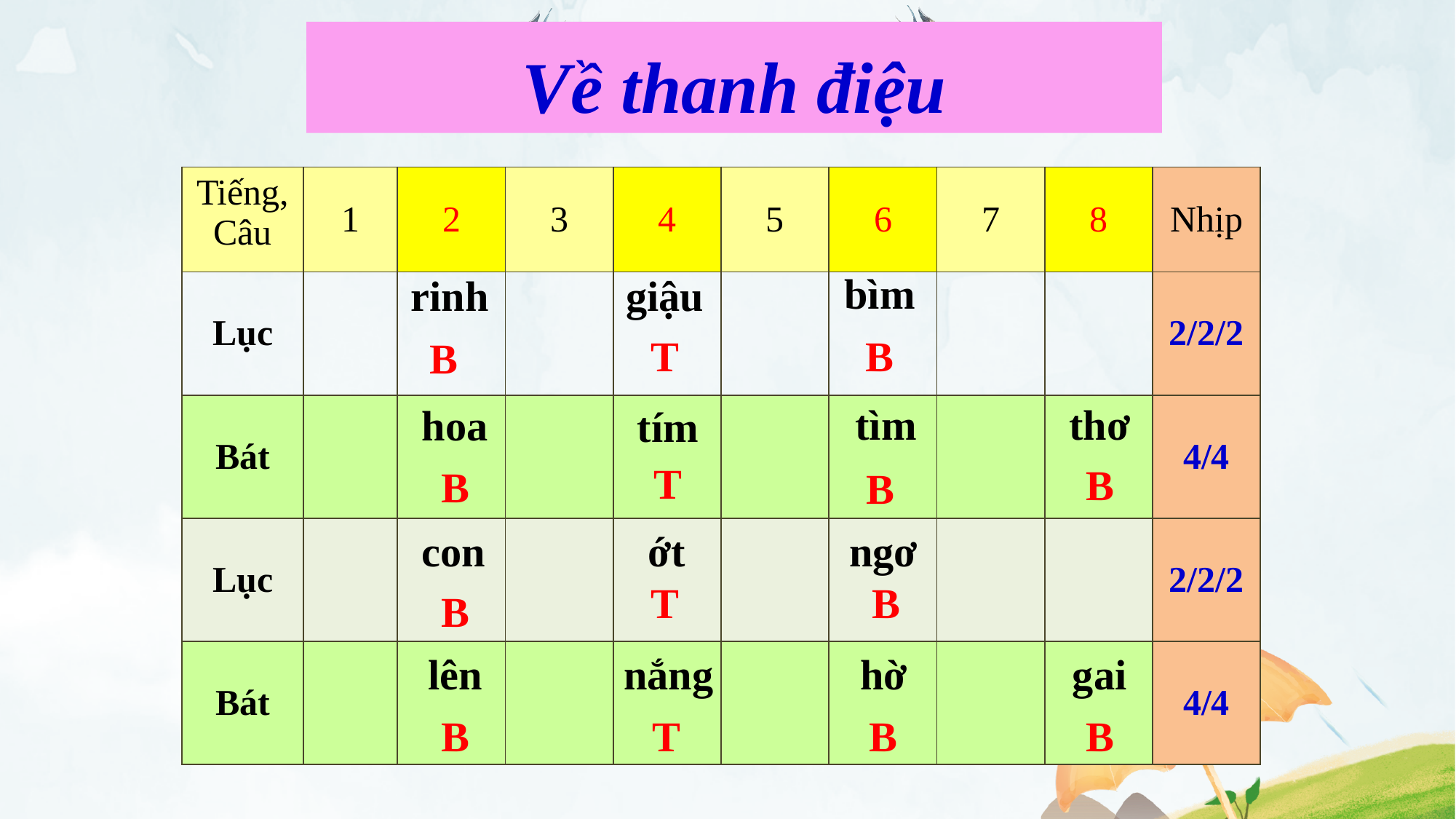

Về thanh điệu
| Tiếng, Câu | 1 | 2 | 3 | 4 | 5 | 6 | 7 | 8 | Nhịp |
| --- | --- | --- | --- | --- | --- | --- | --- | --- | --- |
| Lục |  |  |  |  |  |  |  |  | 2/2/2 |
| Bát |  |  |  |  |  |  |  |  | 4/4 |
| Lục |  |  |  |  |  |  |  |  | 2/2/2 |
| Bát |  |  |  |  |  |  |  |  | 4/4 |
bìm
rinh
giậu
T
B
B
tìm
thơ
hoa
tím
T
B
B
B
ớt
con
ngơ
T
B
B
lên
nắng
hờ
gai
B
T
B
B